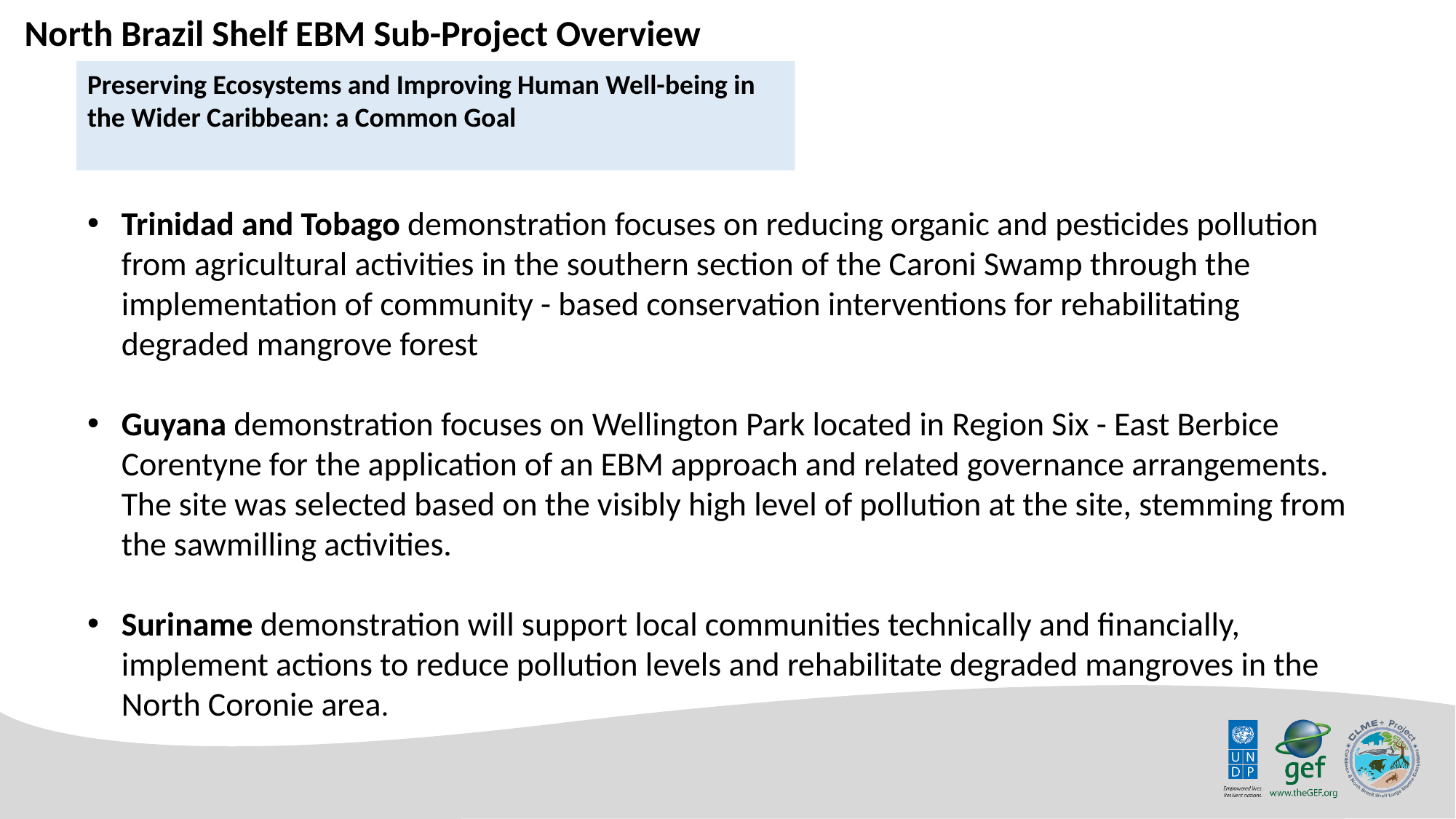

North Brazil Shelf EBM Sub-Project Overview
Preserving Ecosystems and Improving Human Well-being in the Wider Caribbean: a Common Goal

Trinidad and Tobago demonstration focuses on reducing organic and pesticides pollution from agricultural activities in the southern section of the Caroni Swamp through the implementation of community - based conservation interventions for rehabilitating degraded mangrove forest

Guyana demonstration focuses on Wellington Park located in Region Six - East Berbice Corentyne for the application of an EBM approach and related governance arrangements. The site was selected based on the visibly high level of pollution at the site, stemming from the sawmilling activities.

Suriname demonstration will support local communities technically and financially, implement actions to reduce pollution levels and rehabilitate degraded mangroves in the North Coronie area.